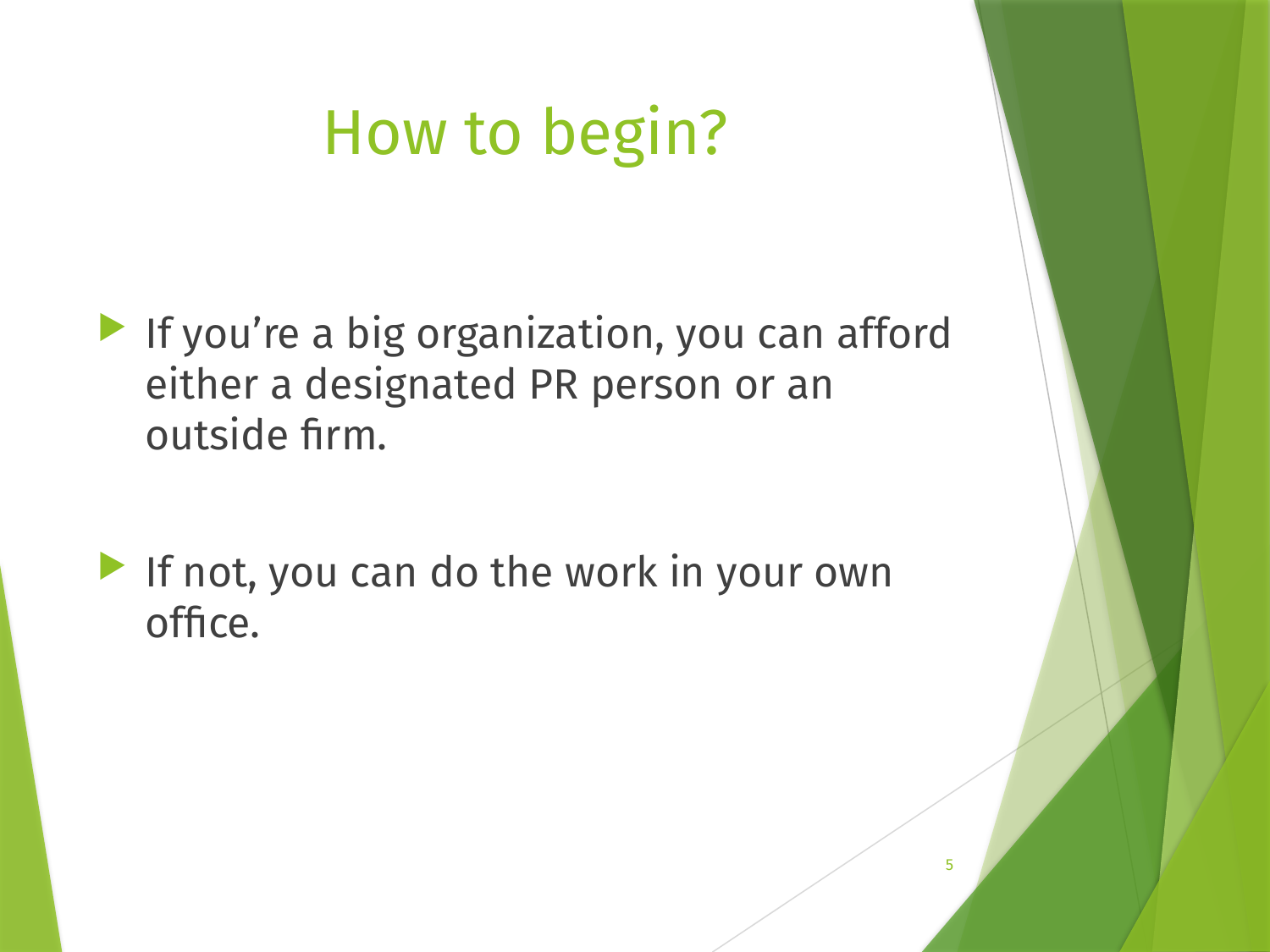

# How to begin?
If you’re a big organization, you can afford either a designated PR person or an outside firm.

If not, you can do the work in your own office.

5